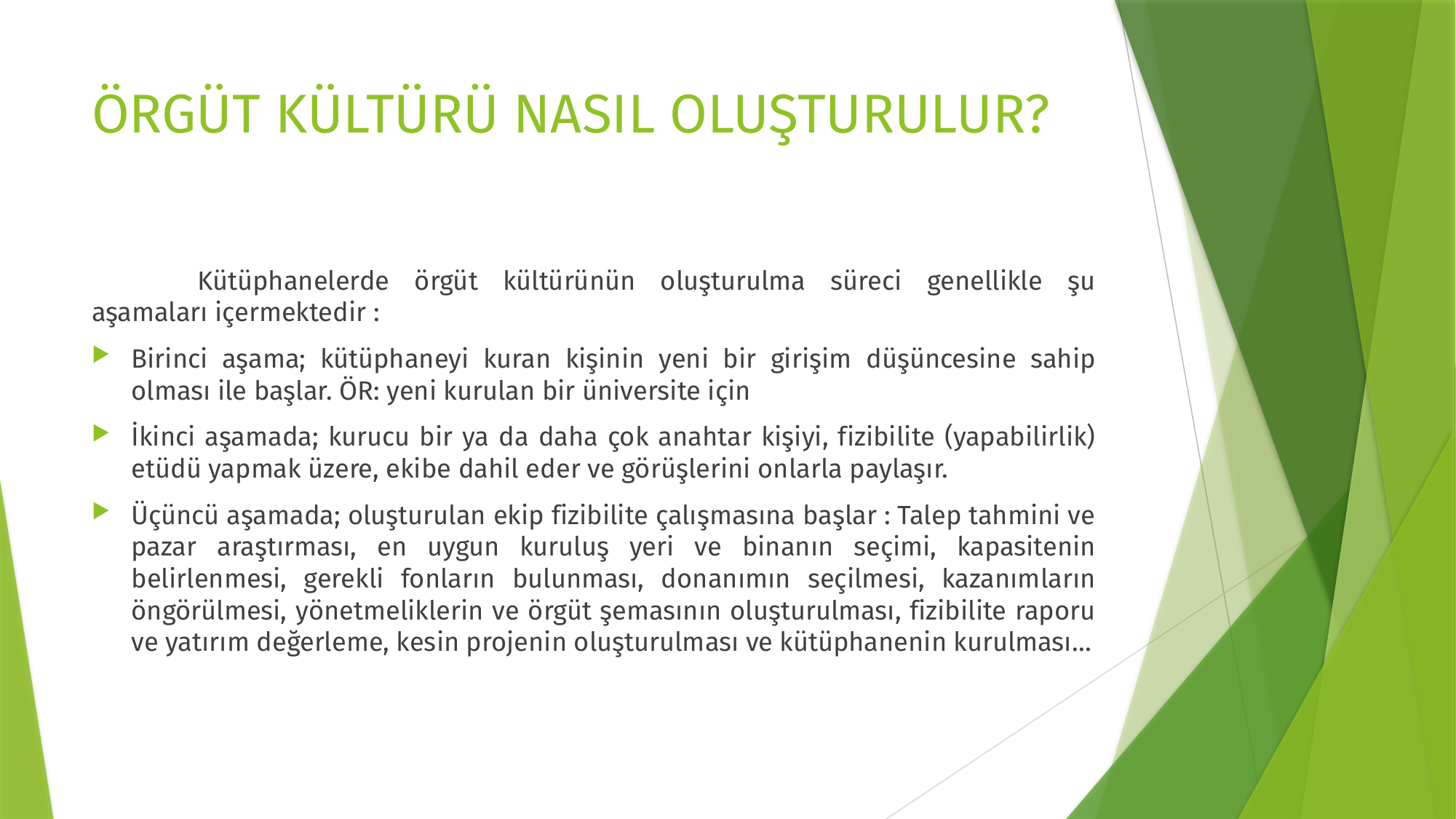

# ÖRGÜT KÜLTÜRÜ NASIL OLUŞTURULUR?
	Kütüphanelerde örgüt kültürünün oluşturulma süreci genellikle şu aşamaları içermektedir :
Birinci aşama; kütüphaneyi kuran kişinin yeni bir girişim düşüncesine sahip olması ile başlar. ÖR: yeni kurulan bir üniversite için
İkinci aşamada; kurucu bir ya da daha çok anahtar kişiyi, fizibilite (yapabilirlik) etüdü yapmak üzere, ekibe dahil eder ve görüşlerini onlarla paylaşır.
Üçüncü aşamada; oluşturulan ekip fizibilite çalışmasına başlar : Talep tahmini ve pazar araştırması, en uygun kuruluş yeri ve binanın seçimi, kapasitenin belirlenmesi, gerekli fonların bulunması, donanımın seçilmesi, kazanımların öngörülmesi, yönetmeliklerin ve örgüt şemasının oluşturulması, fizibilite raporu ve yatırım değerleme, kesin projenin oluşturulması ve kütüphanenin kurulması…